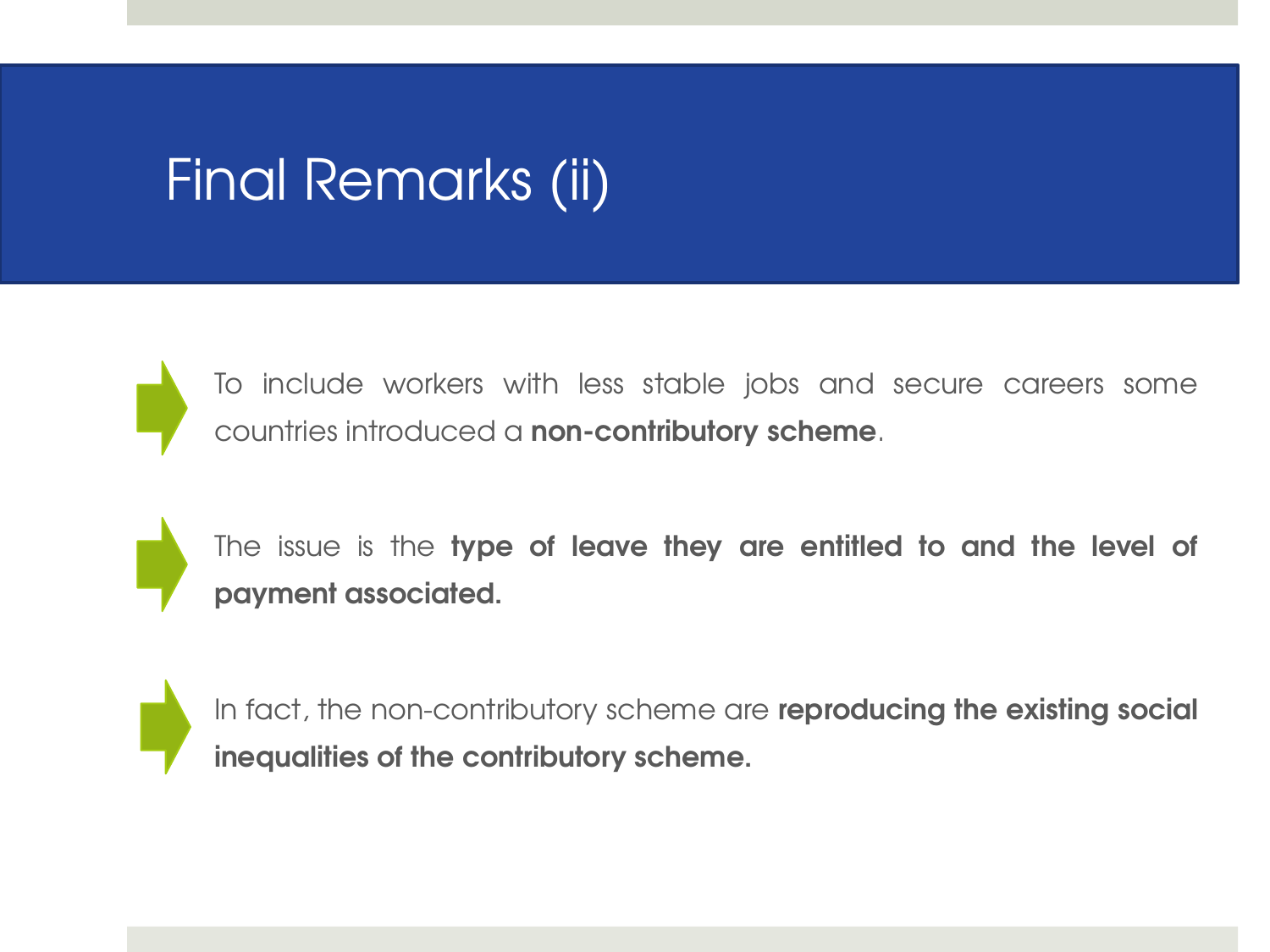

# Final Remarks (ii)
To include workers with less stable jobs and secure careers some countries introduced a non-contributory scheme.

The issue is the type of leave they are entitled to and the level of payment associated.

In fact, the non-contributory scheme are reproducing the existing social inequalities of the contributory scheme.